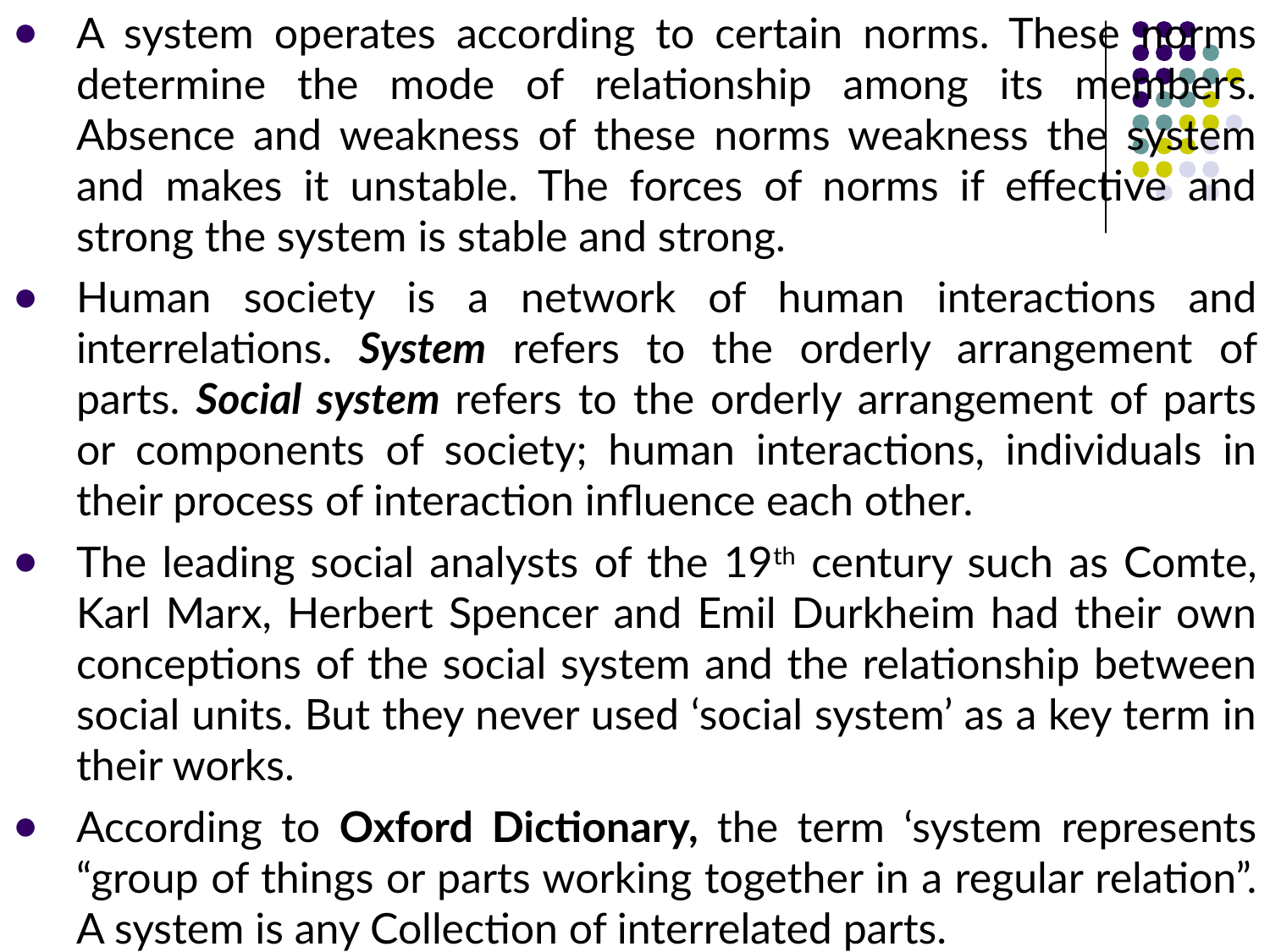

A system operates according to certain norms. These norms determine the mode of relationship among its members. Absence and weakness of these norms weakness the system and makes it unstable. The forces of norms if effective and strong the system is stable and strong.
Human society is a network of human interactions and interrelations. System refers to the orderly arrangement of parts. Social system refers to the orderly arrangement of parts or components of society; human interactions, individuals in their process of interaction influence each other.
The leading social analysts of the 19th century such as Comte, Karl Marx, Herbert Spencer and Emil Durkheim had their own conceptions of the social system and the relationship between social units. But they never used ‘social system’ as a key term in their works.
According to Oxford Dictionary, the term ‘system represents “group of things or parts working together in a regular relation”. A system is any Collection of interrelated parts.